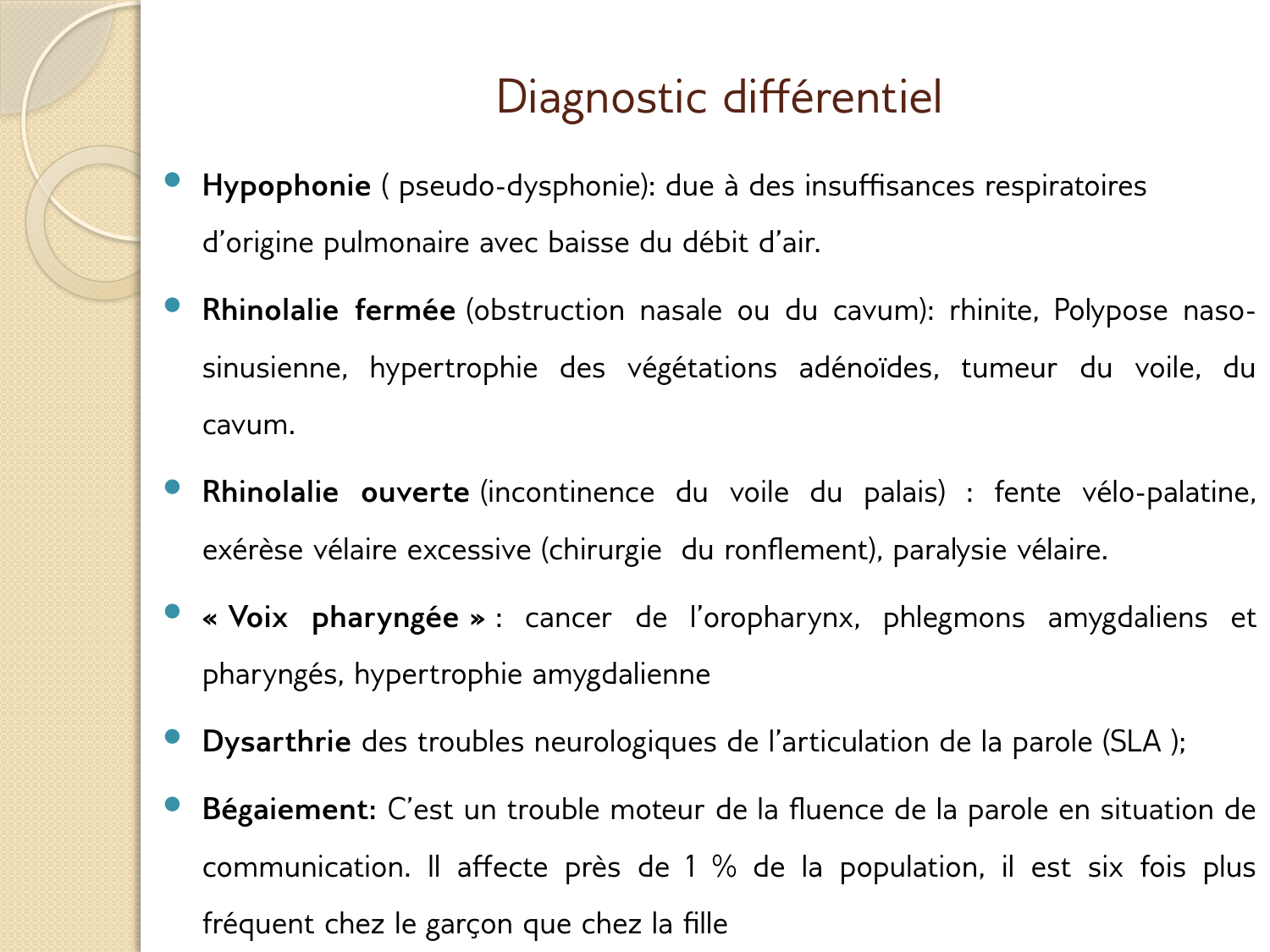

# Diagnostic différentiel
Hypophonie ( pseudo-dysphonie): due à des insuffisances respiratoires  d’origine pulmonaire avec baisse du débit d’air.
Rhinolalie fermée (obstruction nasale ou du cavum): rhinite, Polypose naso-sinusienne, hypertrophie des végétations adénoïdes, tumeur du voile, du cavum.
Rhinolalie ouverte (incontinence du voile du palais) : fente vélo-palatine, exérèse vélaire excessive (chirurgie  du ronflement), paralysie vélaire.
« Voix pharyngée » : cancer de l’oropharynx, phlegmons amygdaliens et pharyngés, hypertrophie amygdalienne
Dysarthrie des troubles neurologiques de l’articulation de la parole (SLA );
Bégaiement: C’est un trouble moteur de la fluence de la parole en situation de communication. Il affecte près de 1 % de la population, il est six fois plus fréquent chez le garçon que chez la fille